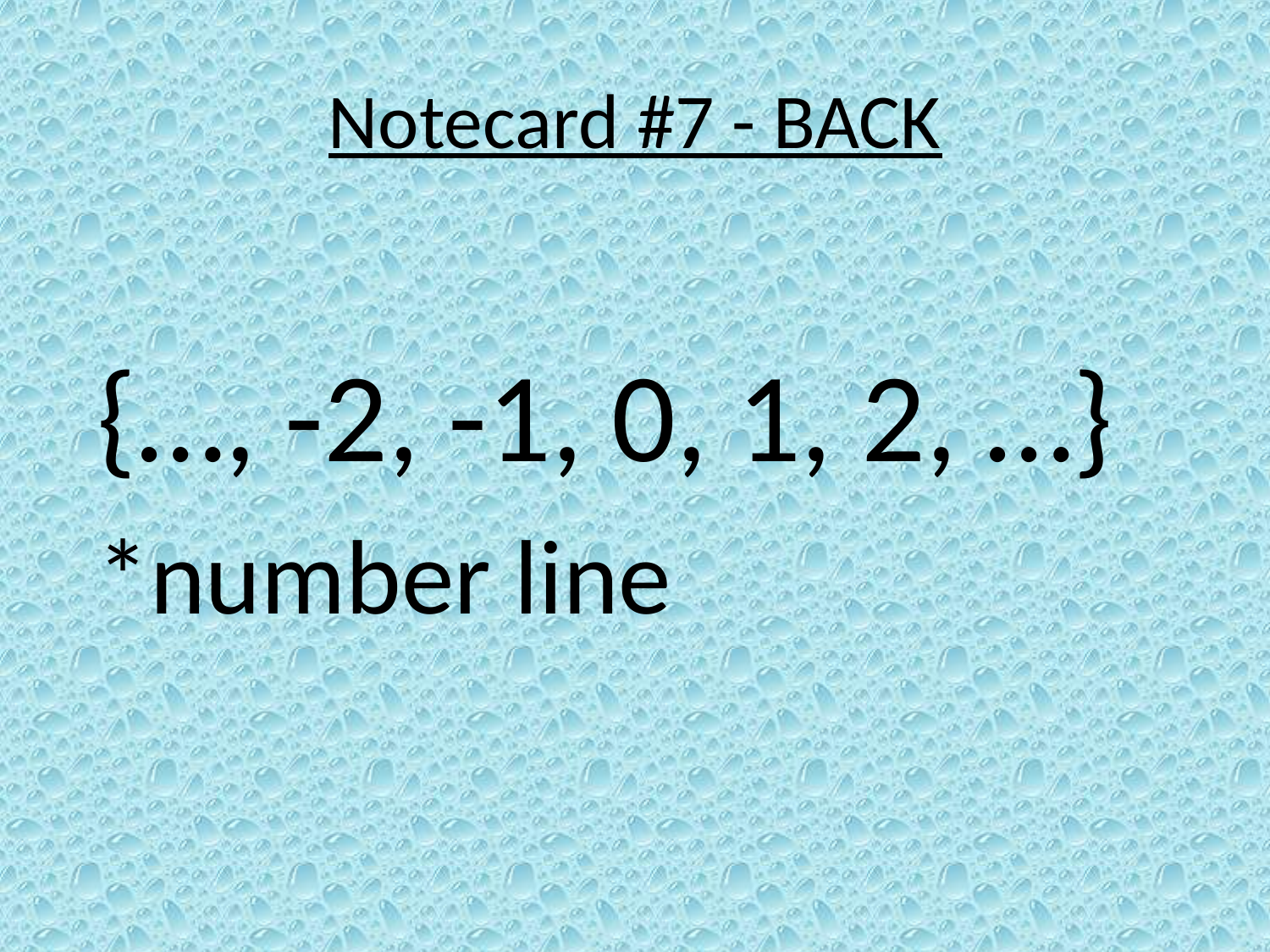

# Notecard #7 - BACK
{…, -2, -1, 0, 1, 2, …}
*number line